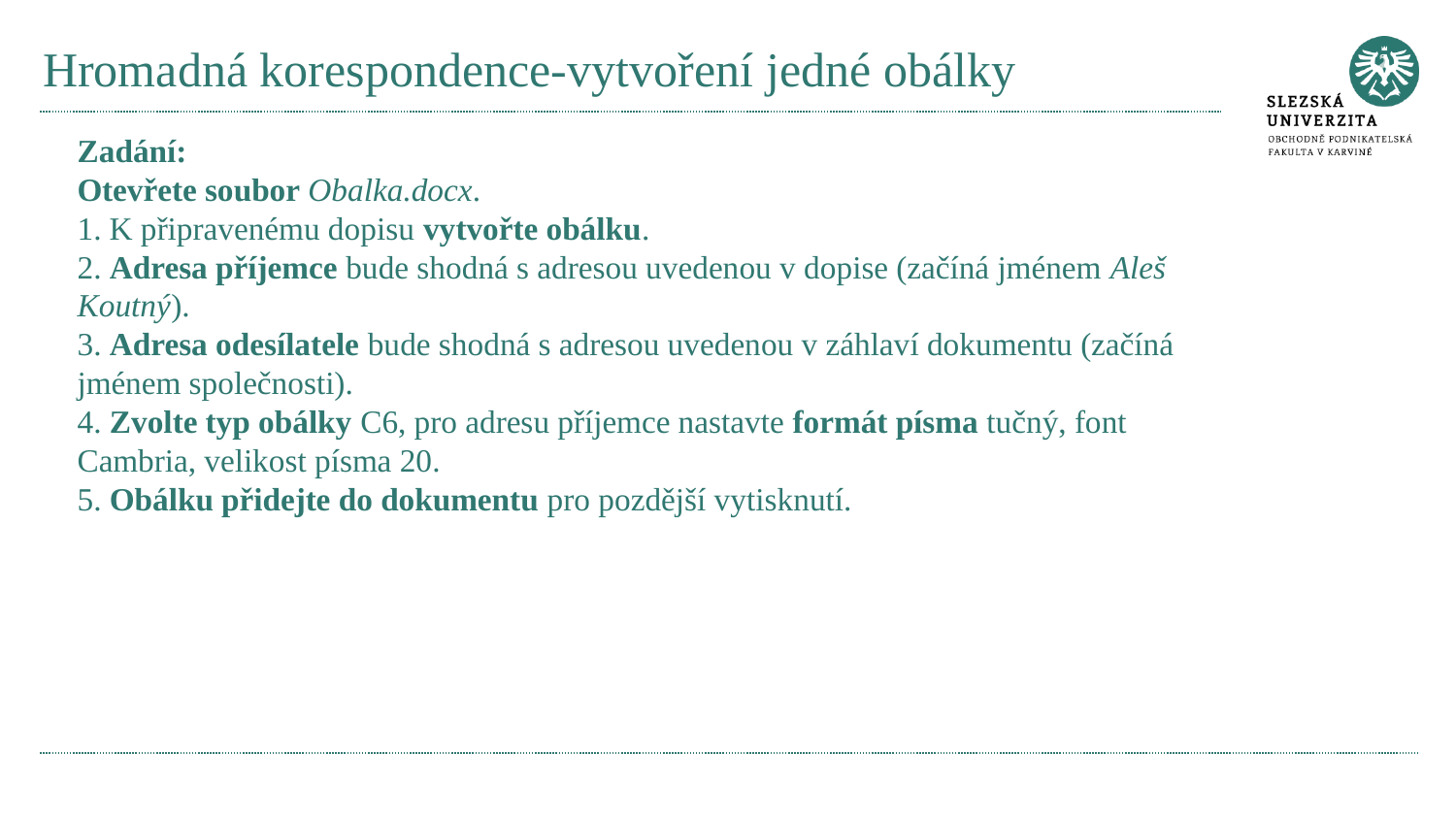

# Hromadná korespondence-vytvoření jedné obálky
Zadání:
Otevřete soubor Obalka.docx.
1. K připravenému dopisu vytvořte obálku.
2. Adresa příjemce bude shodná s adresou uvedenou v dopise (začíná jménem Aleš Koutný).
3. Adresa odesílatele bude shodná s adresou uvedenou v záhlaví dokumentu (začíná jménem společnosti).
4. Zvolte typ obálky C6, pro adresu příjemce nastavte formát písma tučný, font Cambria, velikost písma 20.
5. Obálku přidejte do dokumentu pro pozdější vytisknutí.